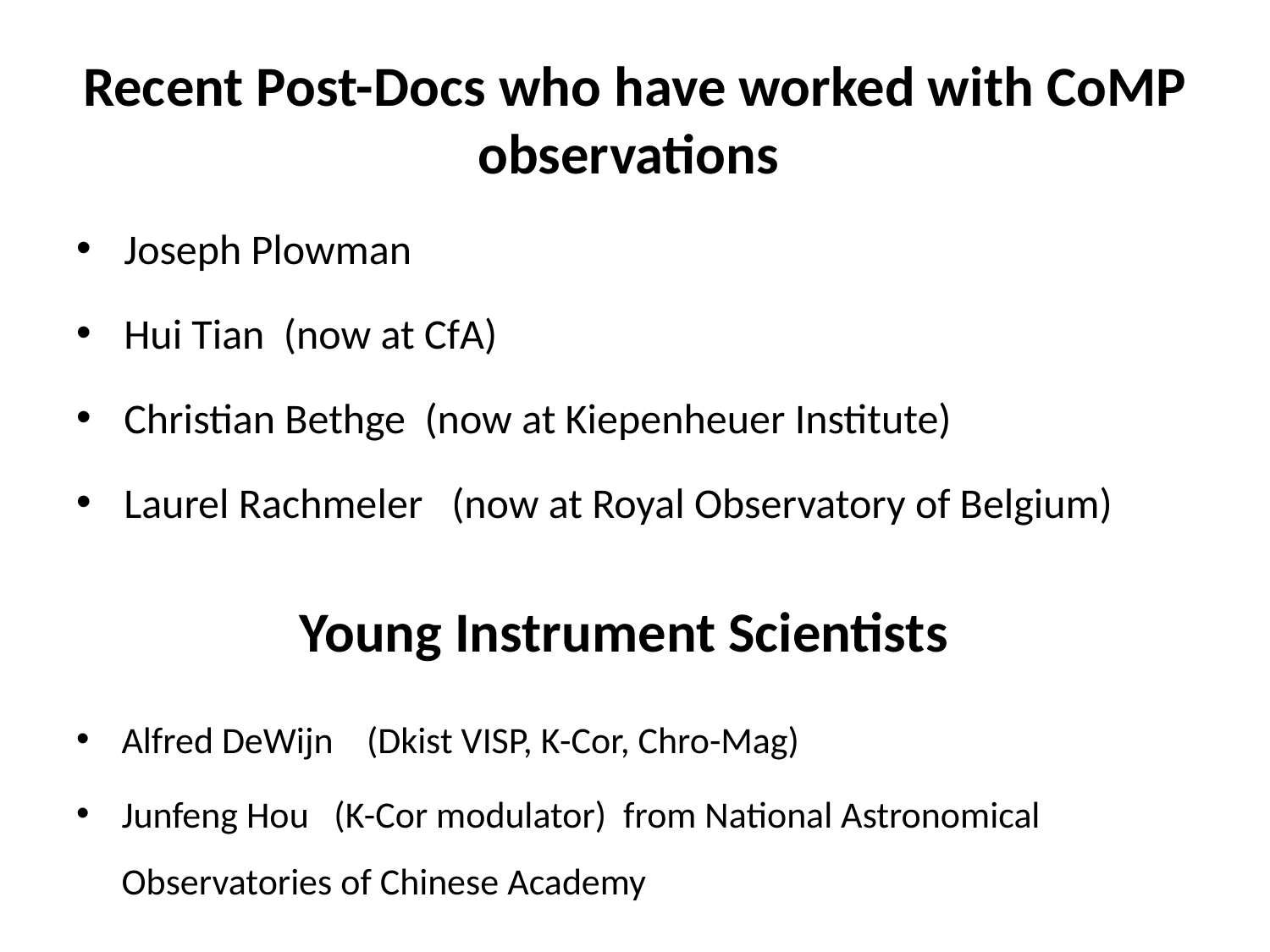

# Recent Post-Docs who have worked with CoMP observations
Joseph Plowman
Hui Tian  (now at CfA)
Christian Bethge  (now at Kiepenheuer Institute)
Laurel Rachmeler   (now at Royal Observatory of Belgium)

Young Instrument Scientists
Alfred DeWijn    (Dkist VISP, K-Cor, Chro-Mag)
Junfeng Hou   (K-Cor modulator)  from National Astronomical Observatories of Chinese Academy